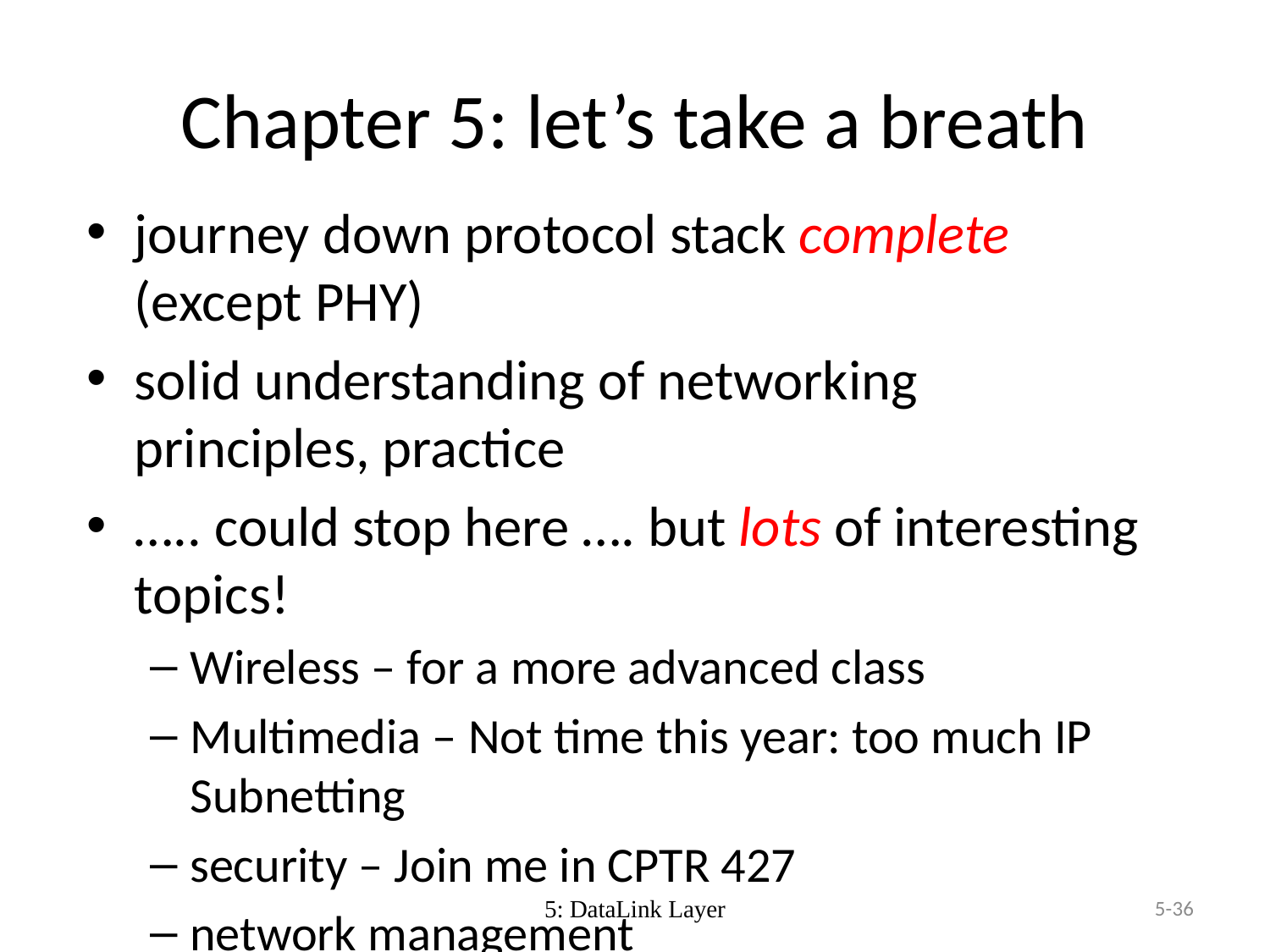

# Chapter 5: let’s take a breath
journey down protocol stack complete (except PHY)
solid understanding of networking principles, practice
….. could stop here …. but lots of interesting topics!
Wireless – for a more advanced class
Multimedia – Not time this year: too much IP Subnetting
security – Join me in CPTR 427
network management

5: DataLink Layer
5-36